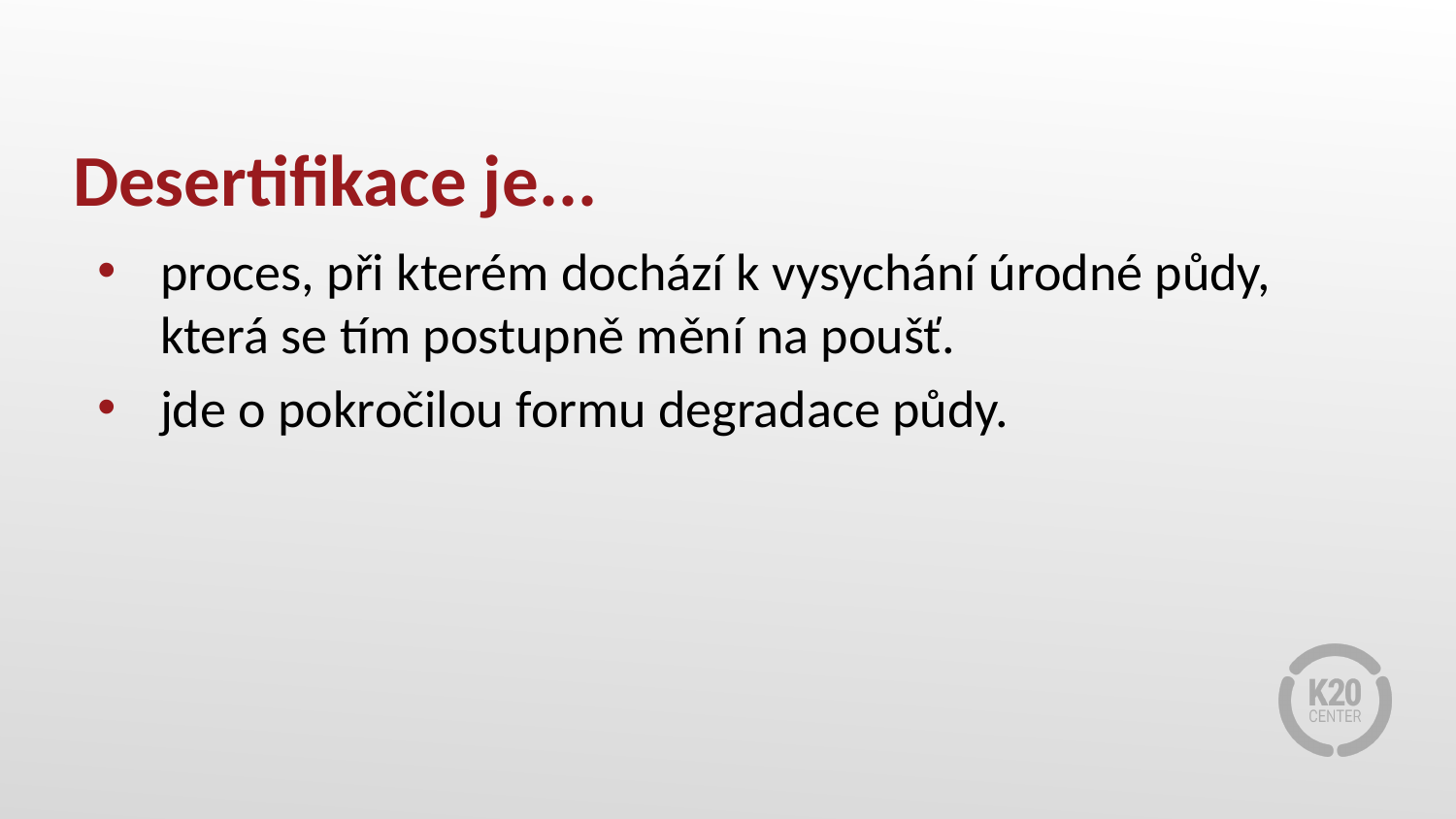

# Desertifikace je...
proces, při kterém dochází k vysychání úrodné půdy, která se tím postupně mění na poušť.
jde o pokročilou formu degradace půdy.